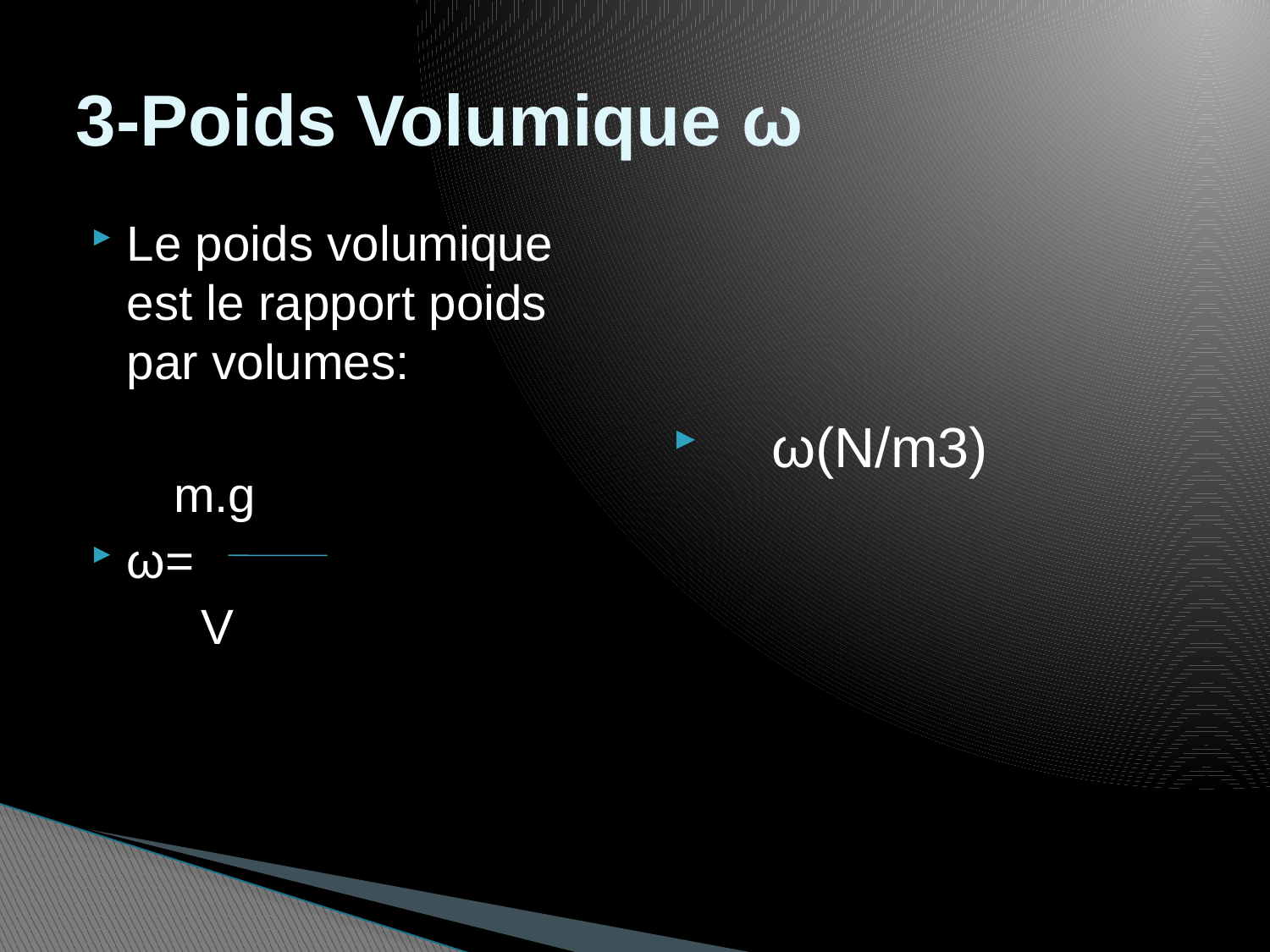

# 3-Poids Volumique ω
Le poids volumique est le rapport poids par volumes:

      m.g
ω=
        V

    ω(N/m3)